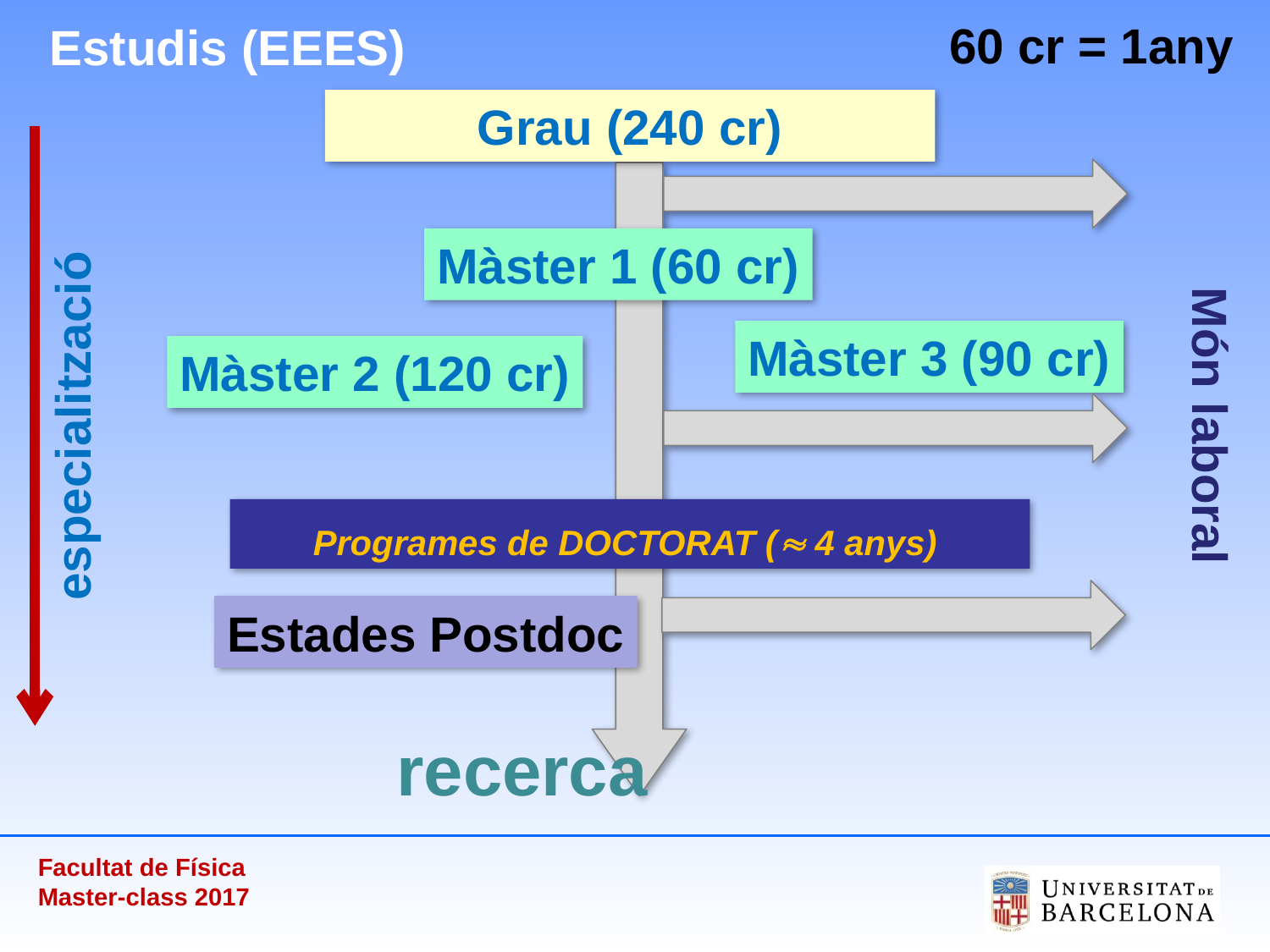

60 cr = 1any
Estudis (EEES)
Grau (240 cr)

Màster 1 (60 cr)
Màster 3 (90 cr)
Màster 2 (120 cr)
especialització
Món laboral

Programes de DOCTORAT (≈ 4 anys)

Estades Postdoc
recerca